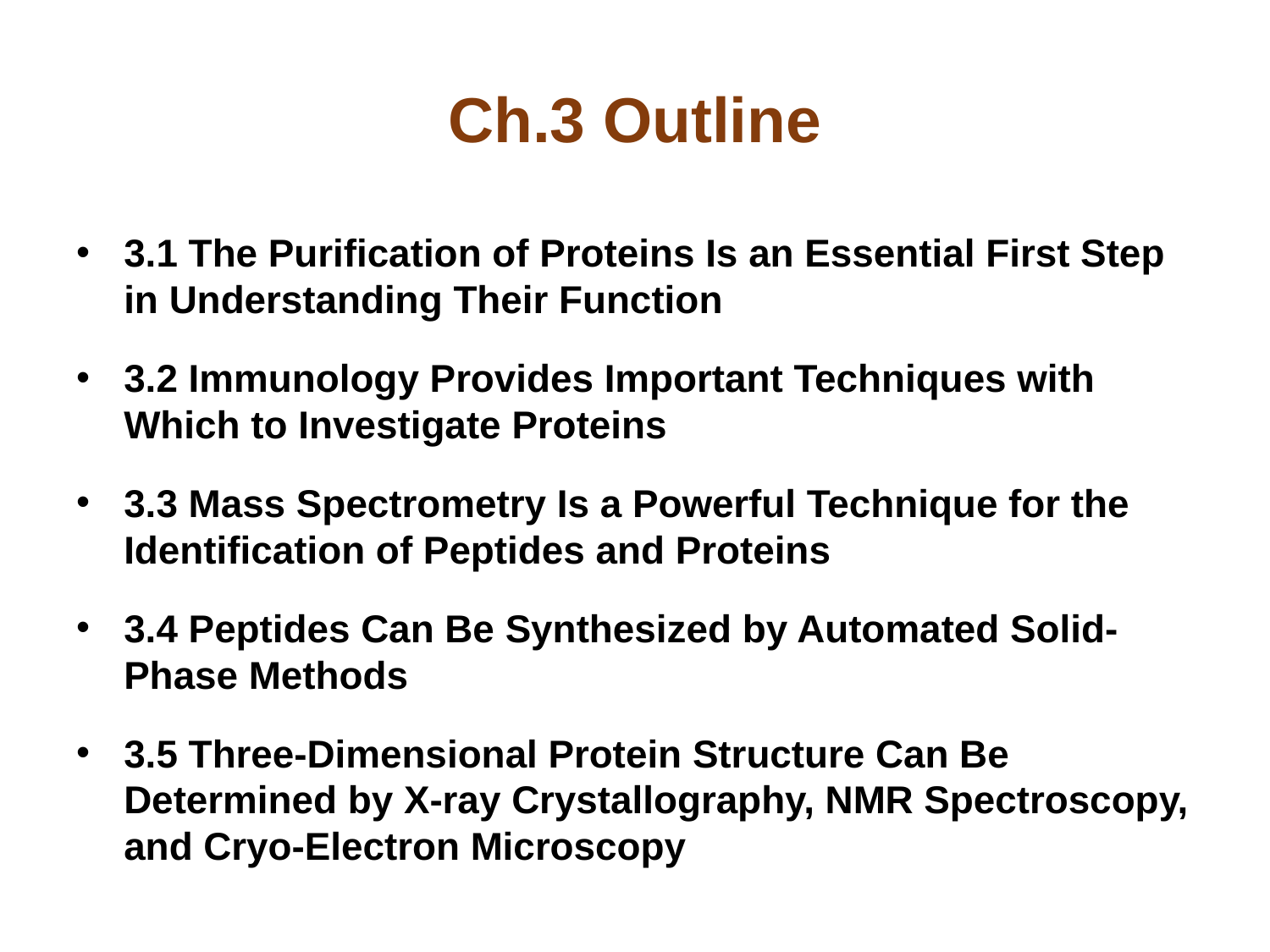

# Ch.3 Outline
3.1 The Purification of Proteins Is an Essential First Step in Understanding Their Function
3.2 Immunology Provides Important Techniques with Which to Investigate Proteins
3.3 Mass Spectrometry Is a Powerful Technique for the Identification of Peptides and Proteins
3.4 Peptides Can Be Synthesized by Automated Solid-Phase Methods
3.5 Three-Dimensional Protein Structure Can Be Determined by X-ray Crystallography, NMR Spectroscopy, and Cryo-Electron Microscopy